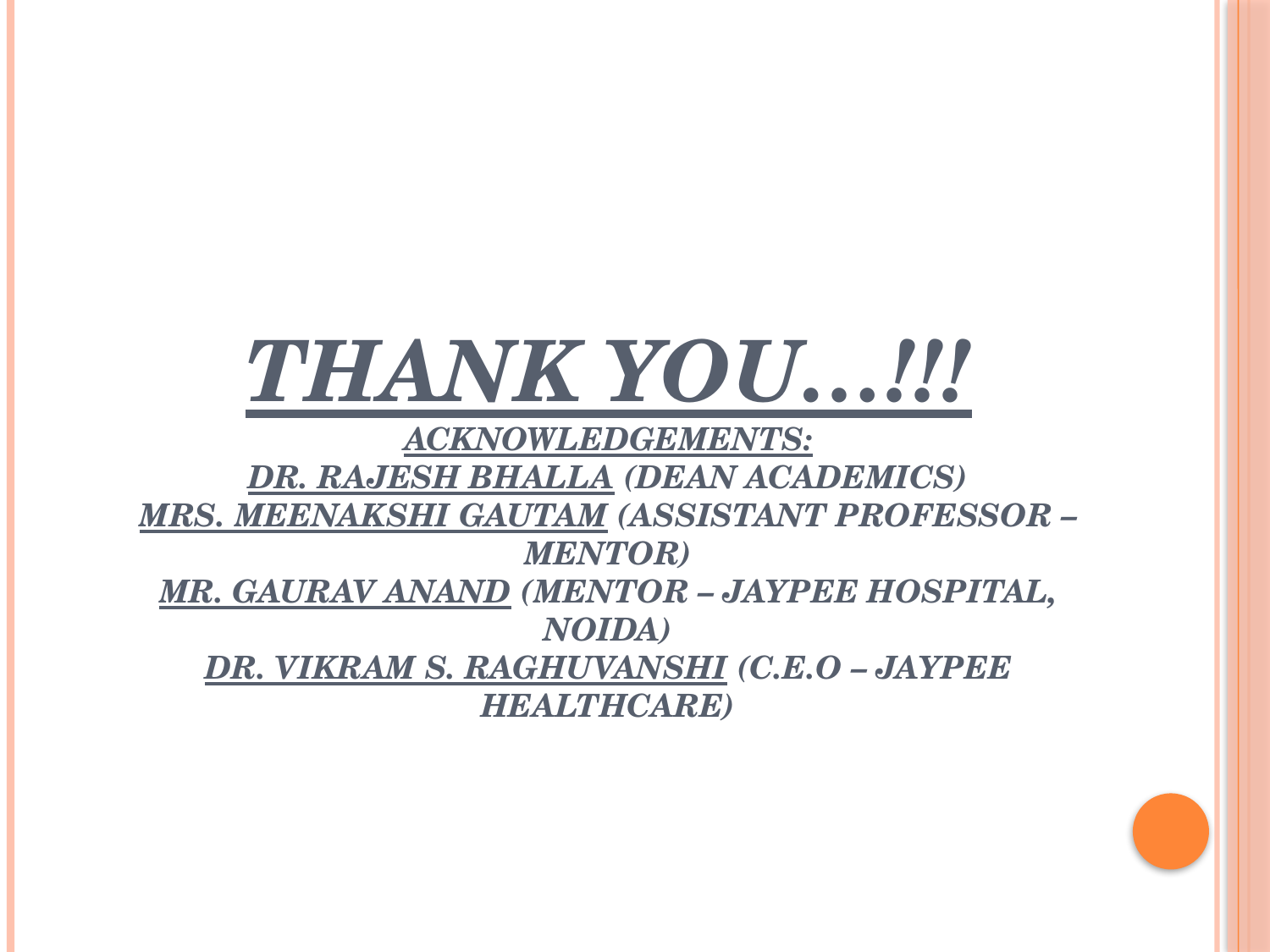

# Thank You…!!! Acknowledgements: Dr. Rajesh Bhalla (Dean Academics) Mrs. Meenakshi Gautam (Assistant Professor – Mentor) Mr. Gaurav Anand (Mentor – Jaypee Hospital, NOIDA) Dr. Vikram S. Raghuvanshi (C.E.O – Jaypee Healthcare)